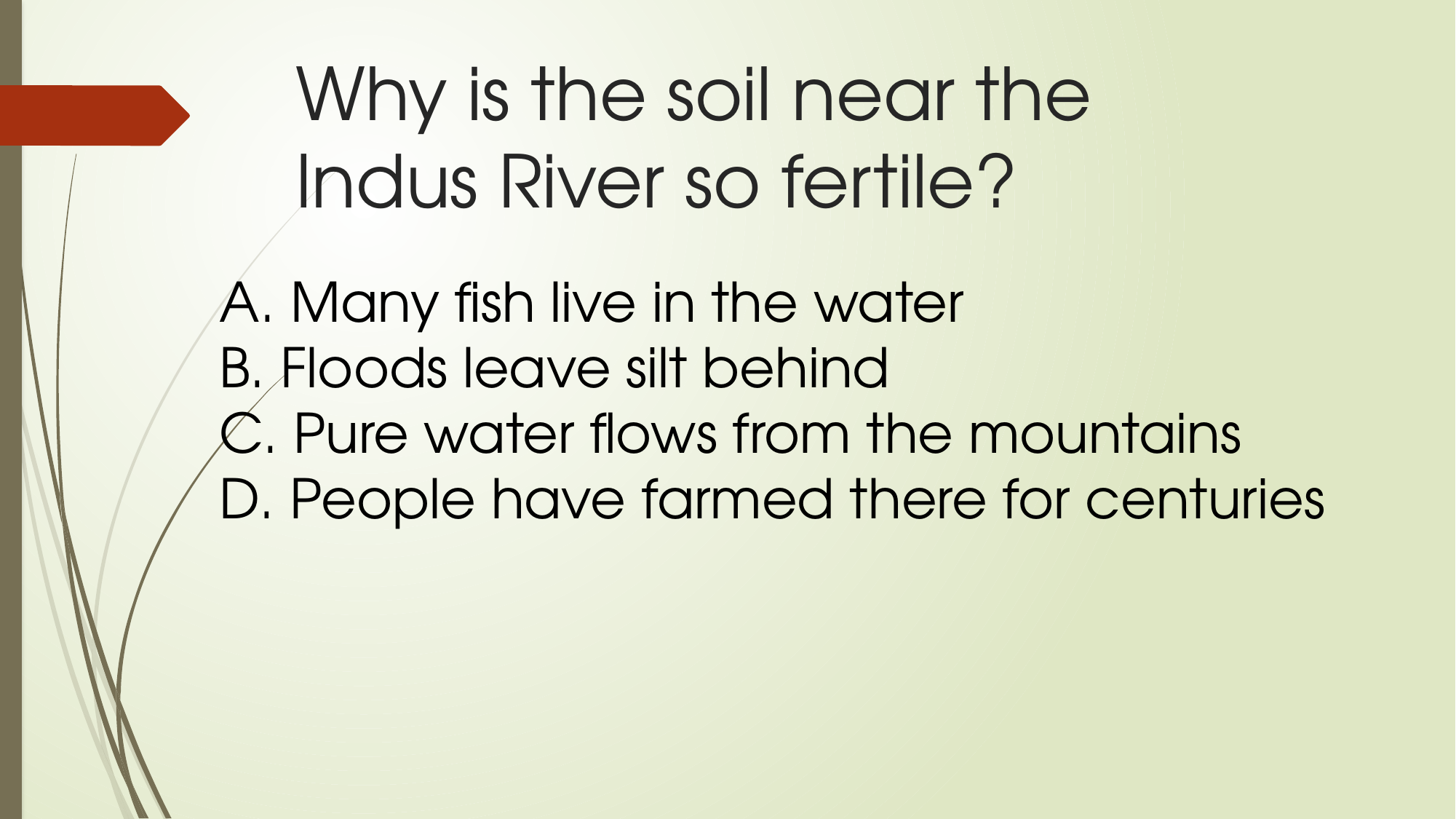

# Why is the soil near the Indus River so fertile?
A. Many fish live in the water
B. Floods leave silt behind
C. Pure water flows from the mountains
D. People have farmed there for centuries